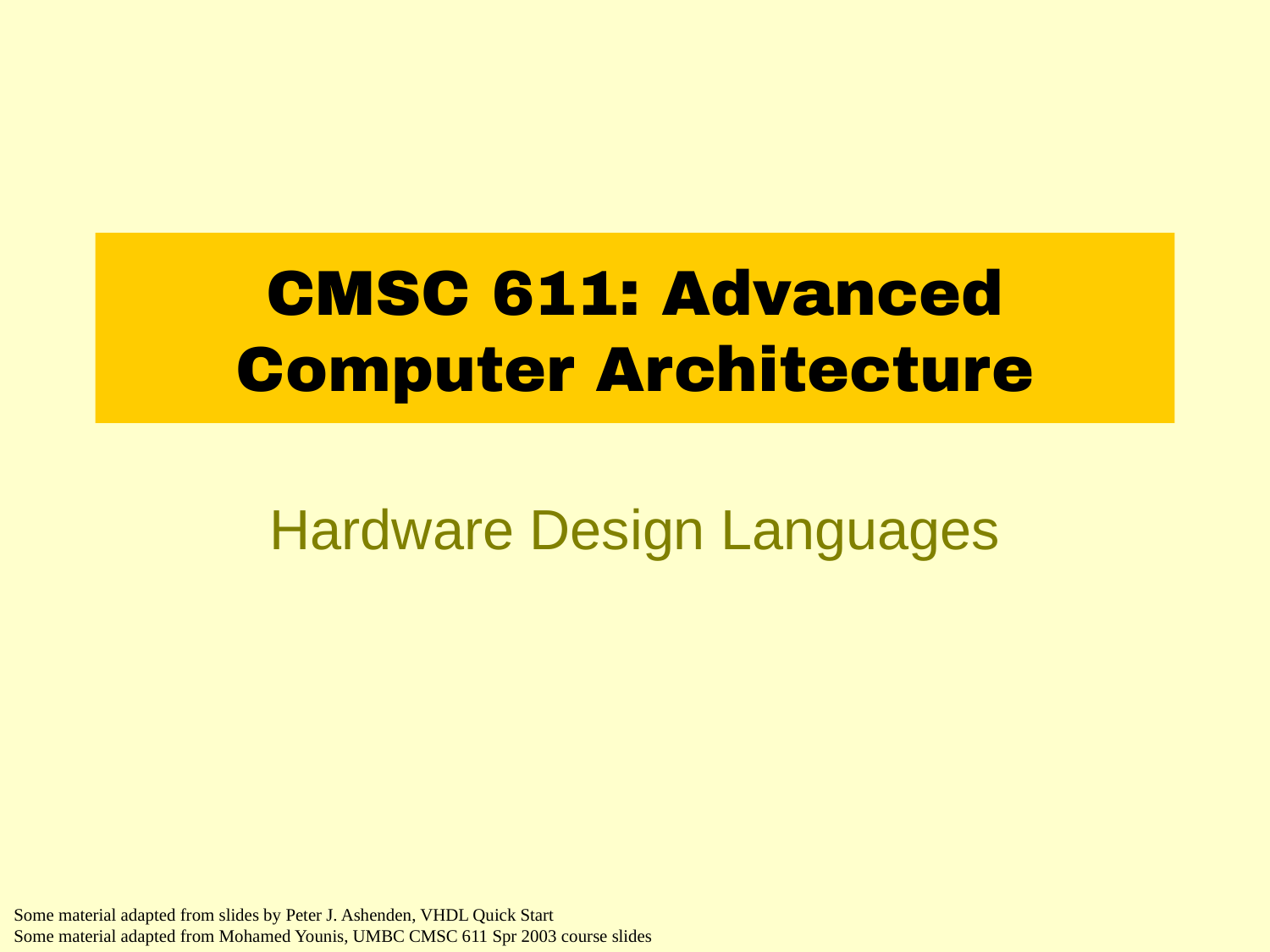

# CMSC 611: Advanced Computer Architecture
Hardware Design Languages
Some material adapted from slides by Peter J. Ashenden, VHDL Quick Start
Some material adapted from Mohamed Younis, UMBC CMSC 611 Spr 2003 course slides